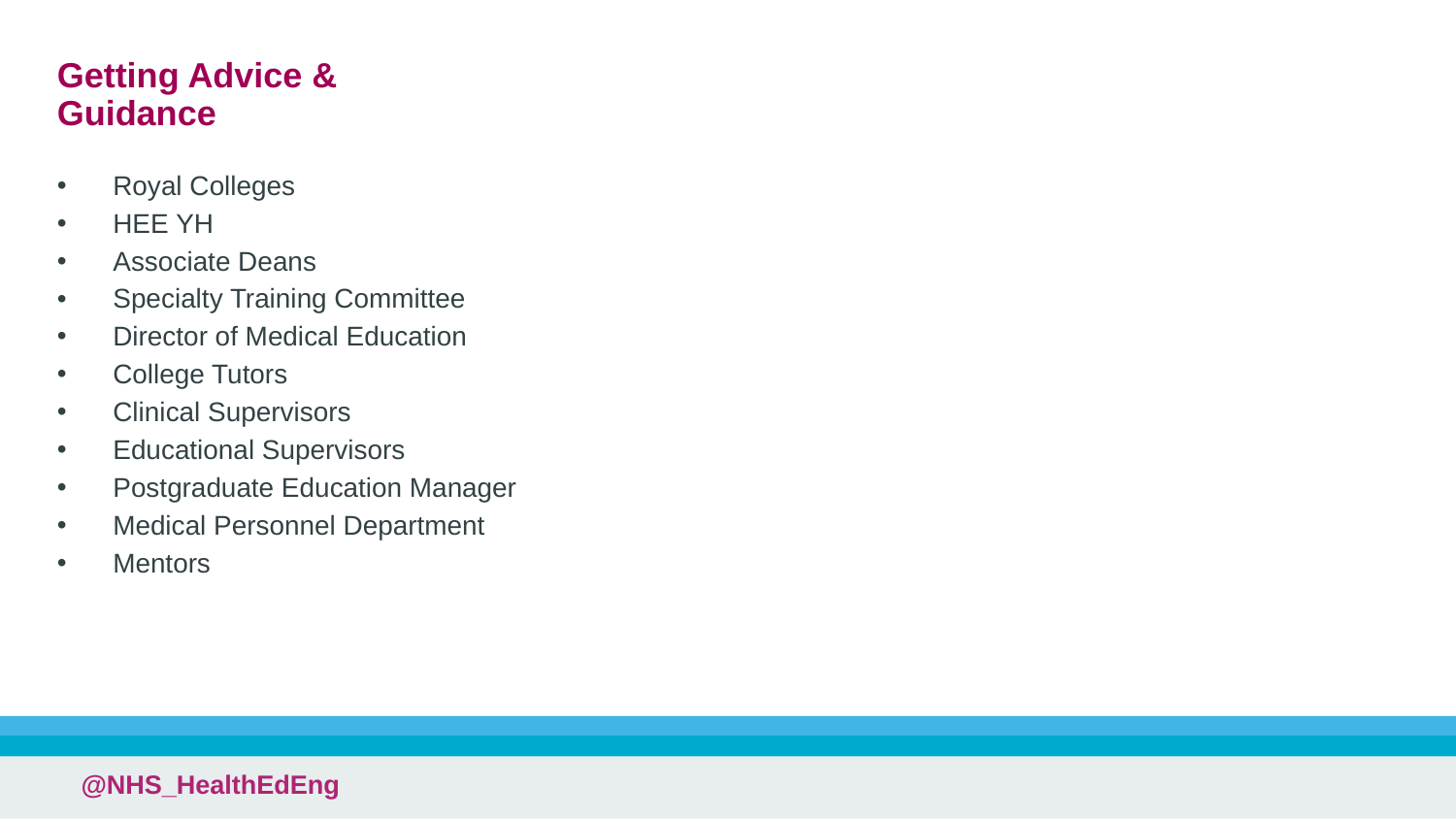

# Getting Advice & Guidance
Royal Colleges
HEE YH
Associate Deans
Specialty Training Committee
Director of Medical Education
College Tutors
Clinical Supervisors
Educational Supervisors
Postgraduate Education Manager
Medical Personnel Department
Mentors